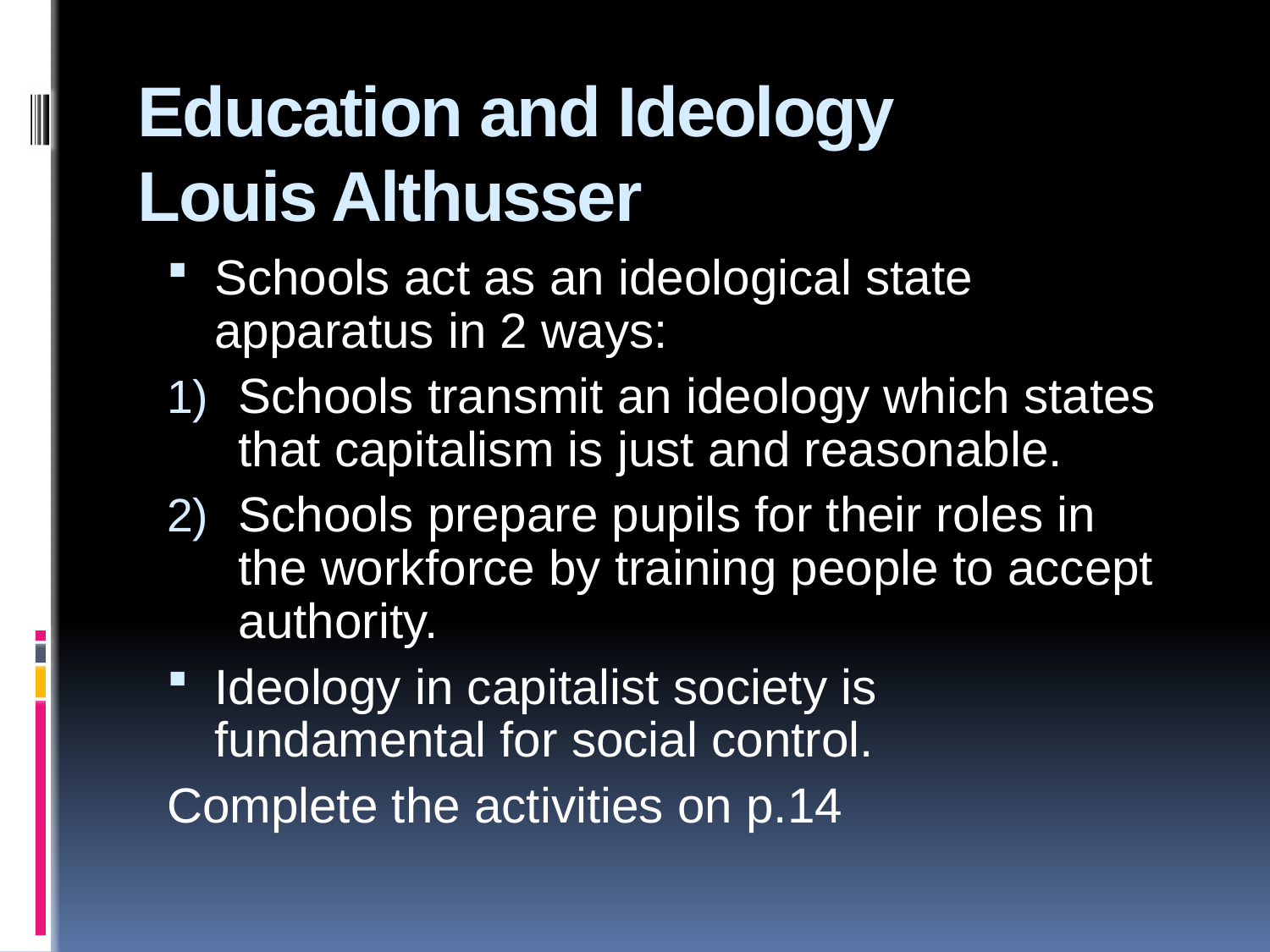

# Education and Ideology Louis Althusser
Schools act as an ideological state apparatus in 2 ways:
Schools transmit an ideology which states that capitalism is just and reasonable.
Schools prepare pupils for their roles in the workforce by training people to accept authority.
Ideology in capitalist society is fundamental for social control.
Complete the activities on p.14